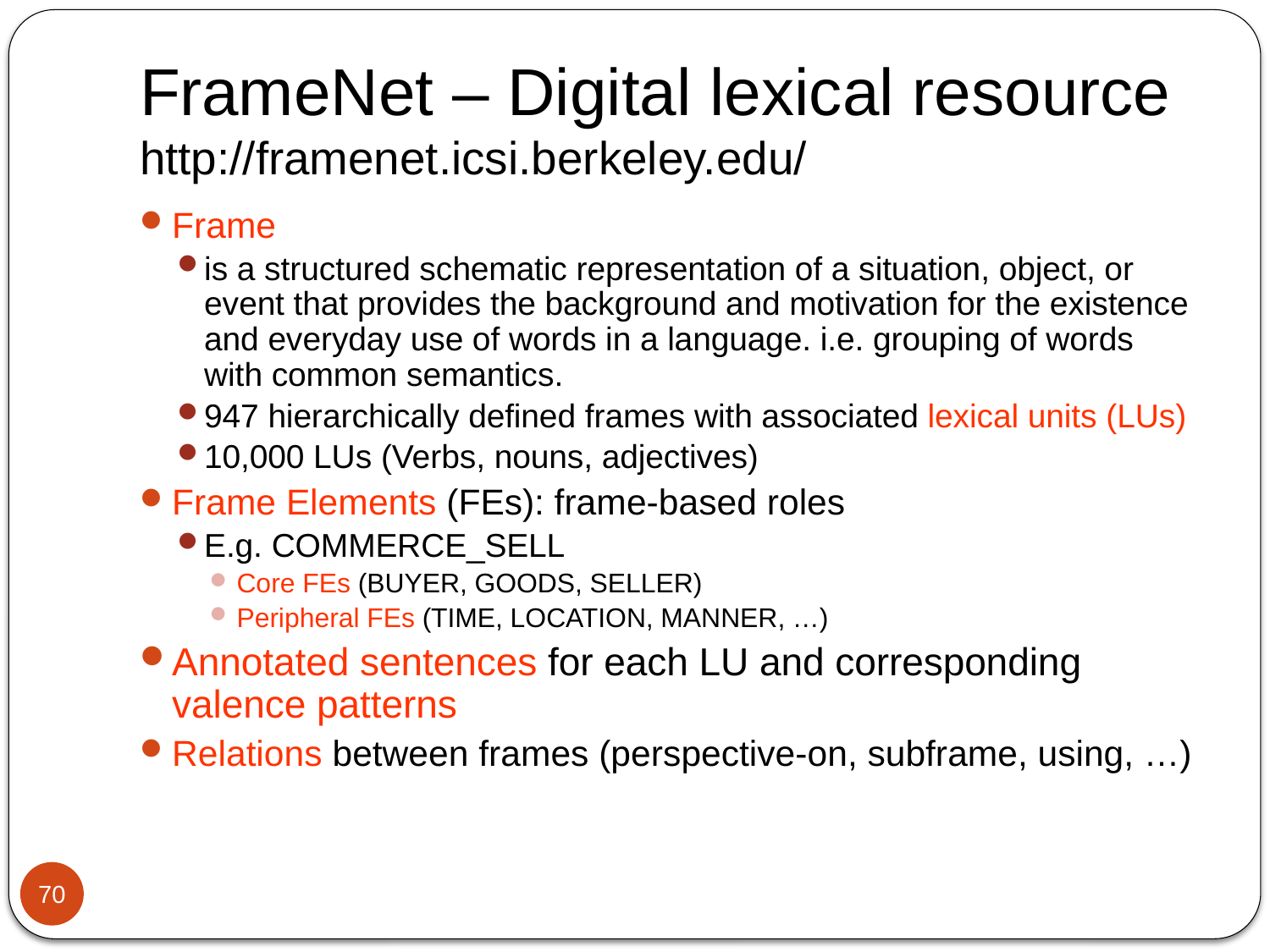

# FrameNet – Digital lexical resource http://framenet.icsi.berkeley.edu/
Frame
is a structured schematic representation of a situation, object, or event that provides the background and motivation for the existence and everyday use of words in a language. i.e. grouping of words with common semantics.
947 hierarchically defined frames with associated lexical units (LUs)
10,000 LUs (Verbs, nouns, adjectives)
Frame Elements (FEs): frame-based roles
E.g. COMMERCE_SELL
Core FEs (BUYER, GOODS, SELLER)
Peripheral FEs (TIME, LOCATION, MANNER, …)
Annotated sentences for each LU and corresponding valence patterns
Relations between frames (perspective-on, subframe, using, …)

70